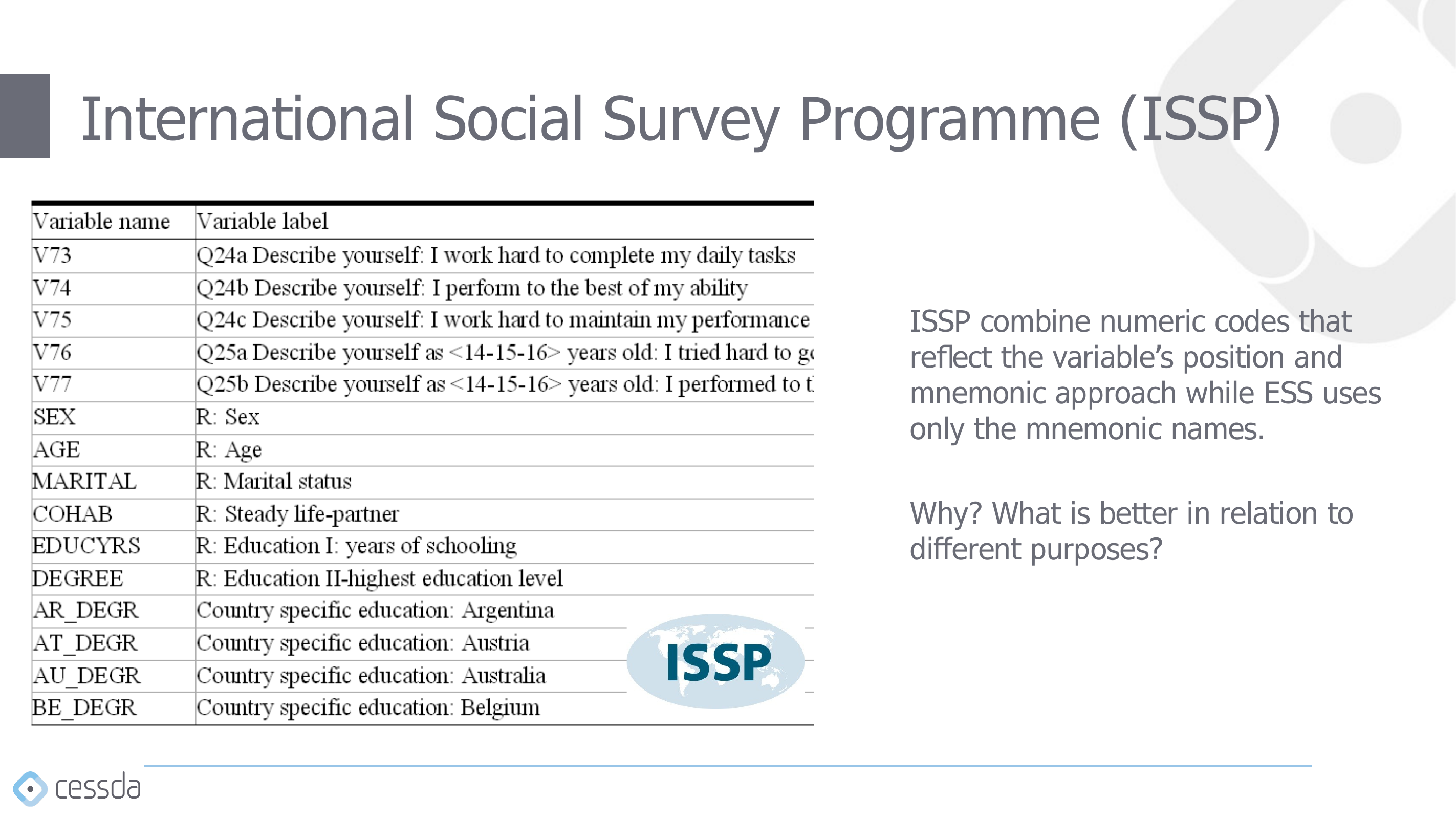

# International Social Survey Programme (ISSP)

ISSP combine numeric codes that reflect the variable’s position and mnemonic approach while ESS uses only the mnemonic names.

Why? What is better in relation to different purposes?